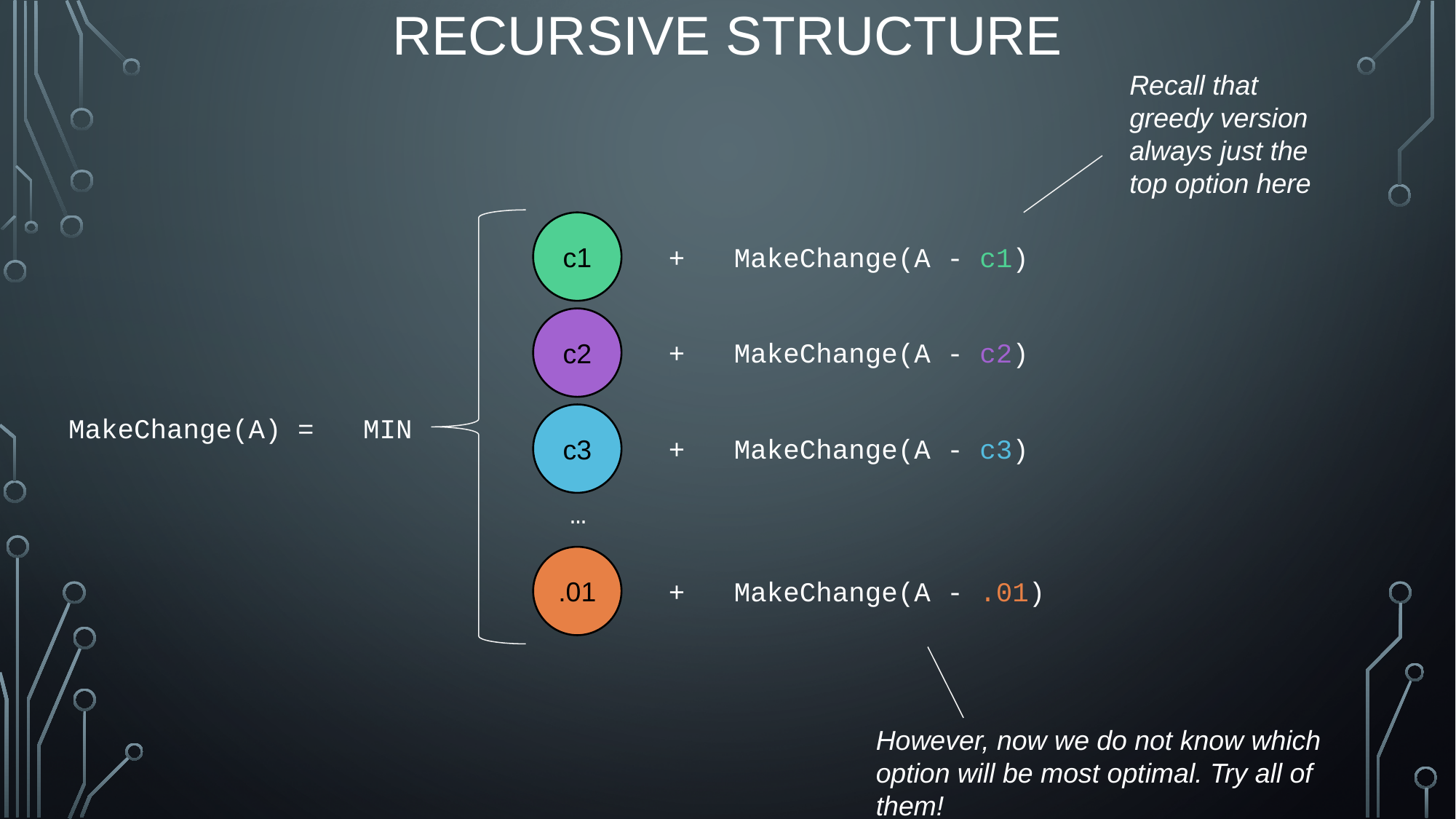

# Recursive Structure
Recall that greedy version always just the top option here

c1
+   MakeChange(A - c1)
c2
+   MakeChange(A - c2)
c3
MakeChange(A) =   MIN
+   MakeChange(A - c3)
…
.01
+   MakeChange(A - .01)
However, now we do not know which option will be most optimal. Try all of them!